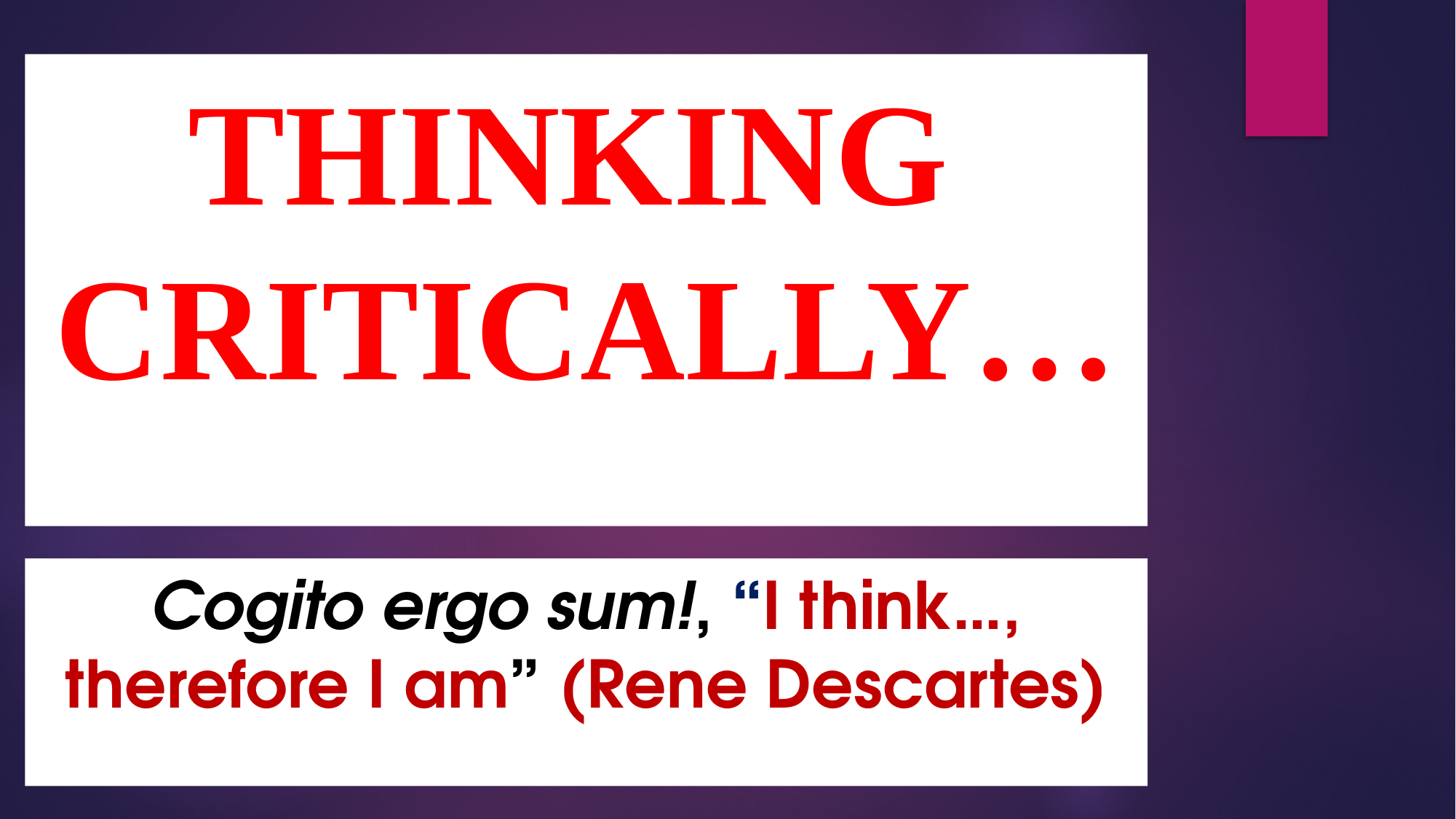

# THINKING CRITICALLY…
Cogito ergo sum!, “I think…, therefore I am” (Rene Descartes)